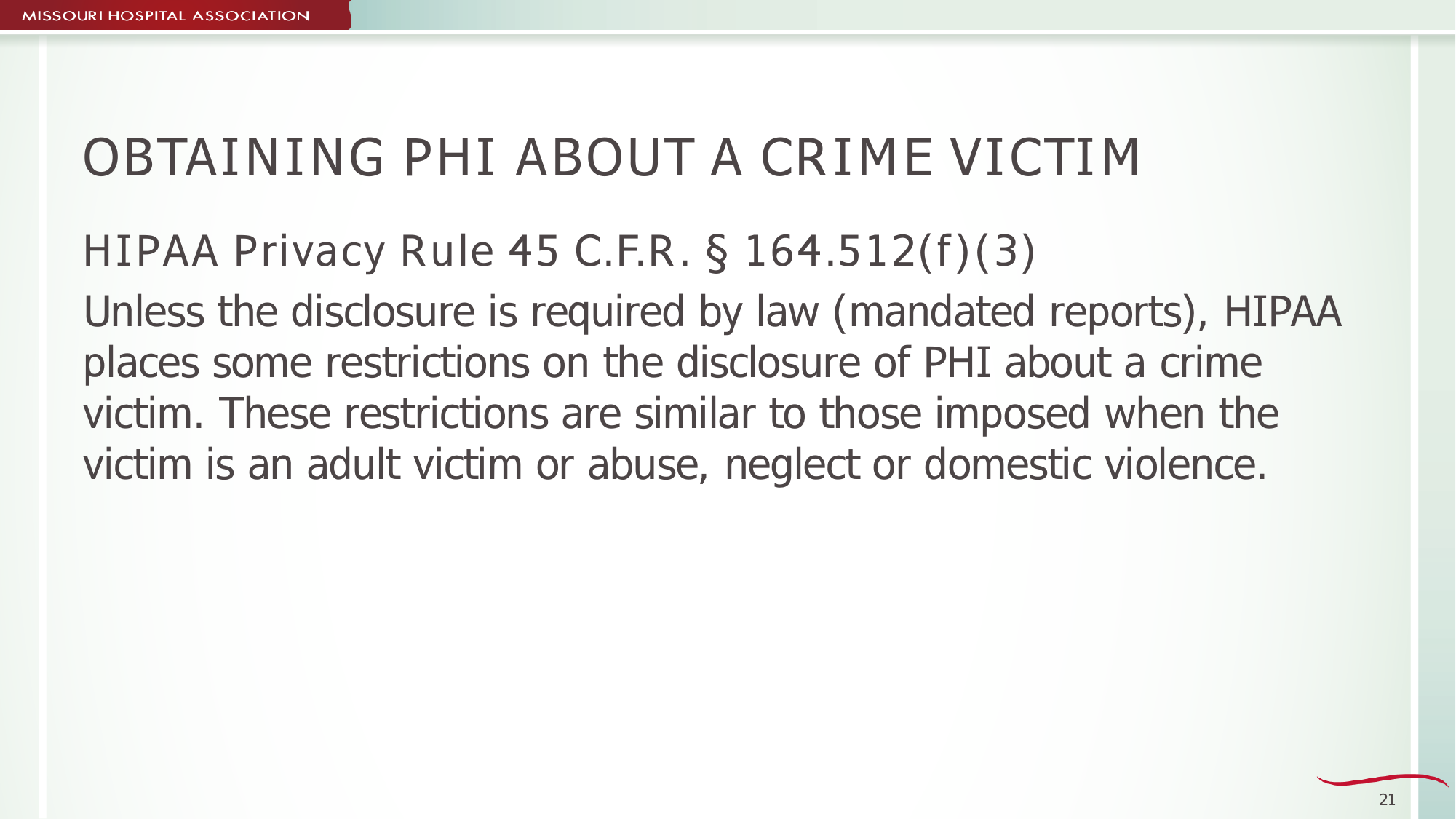

# OBTAINING PHI ABOUT A CRIME VICTIM
HIPAA Privacy Rule 45 C.F.R. § 164.512(f)(3)
Unless the disclosure is required by law (mandated reports), HIPAA places some restrictions on the disclosure of PHI about a crime victim. These restrictions are similar to those imposed when the victim is an adult victim or abuse, neglect or domestic violence.
21